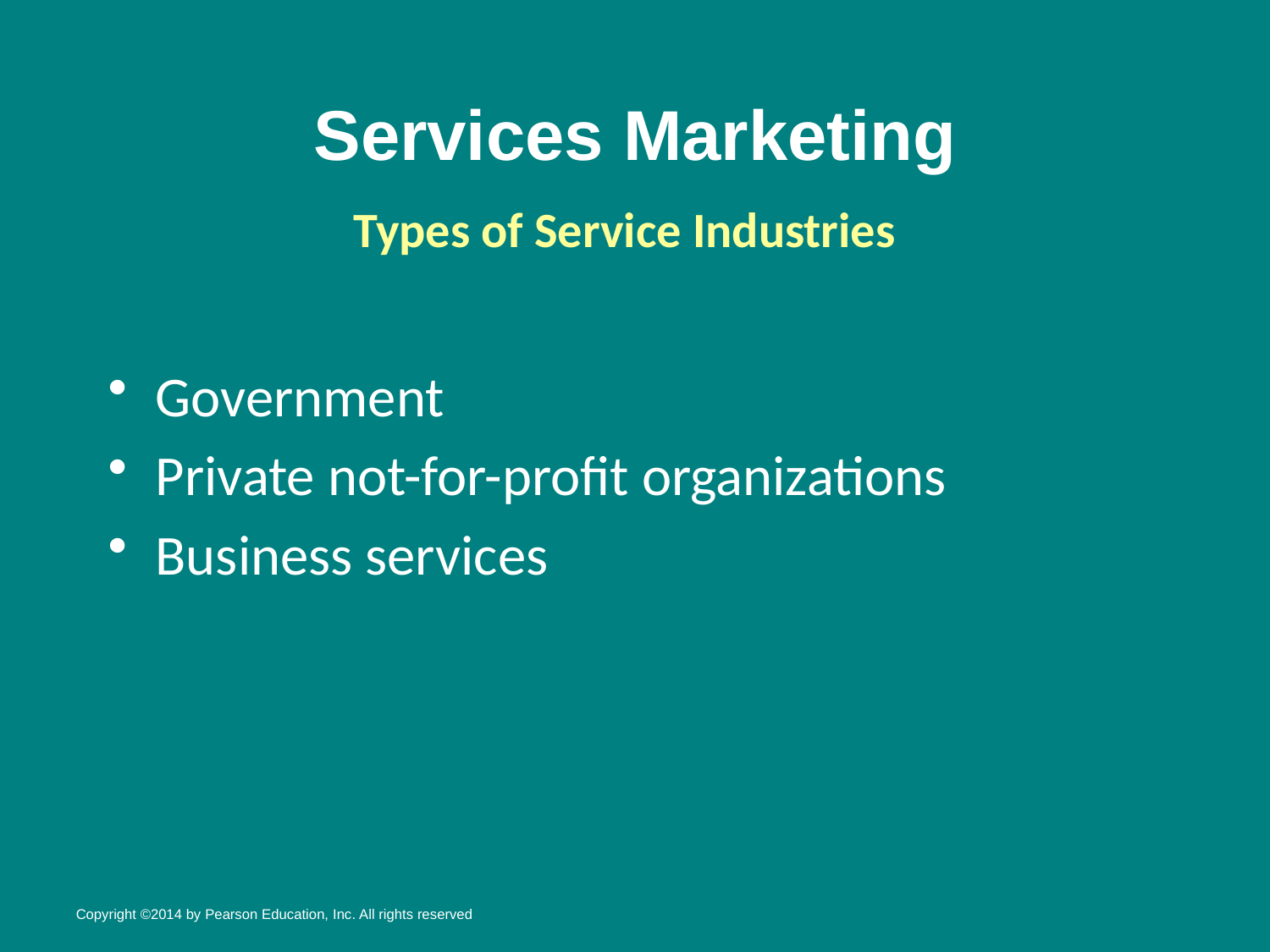

# Services Marketing
Types of Service Industries

Government
Private not-for-profit organizations
Business services
Copyright ©2014 by Pearson Education, Inc. All rights reserved